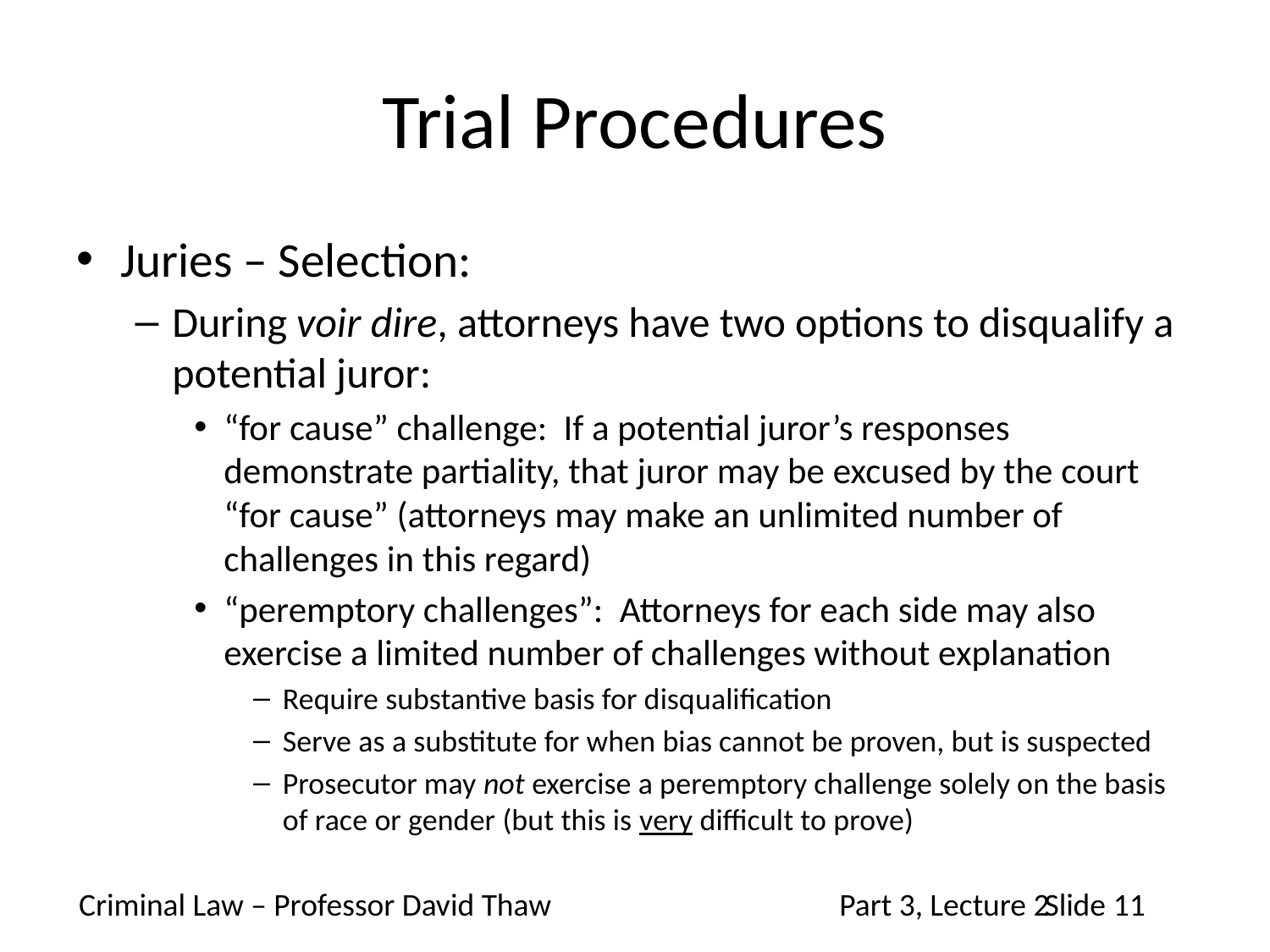

# Trial Procedures
Juries – Selection:
During voir dire, attorneys have two options to disqualify a potential juror:
“for cause” challenge:  If a potential juror’s responses demonstrate partiality, that juror may be excused by the court “for cause” (attorneys may make an unlimited number of challenges in this regard)
“peremptory challenges”:  Attorneys for each side may also exercise a limited number of challenges without explanation
Require substantive basis for disqualification
Serve as a substitute for when bias cannot be proven, but is suspected
Prosecutor may not exercise a peremptory challenge solely on the basis of race or gender (but this is very difficult to prove)